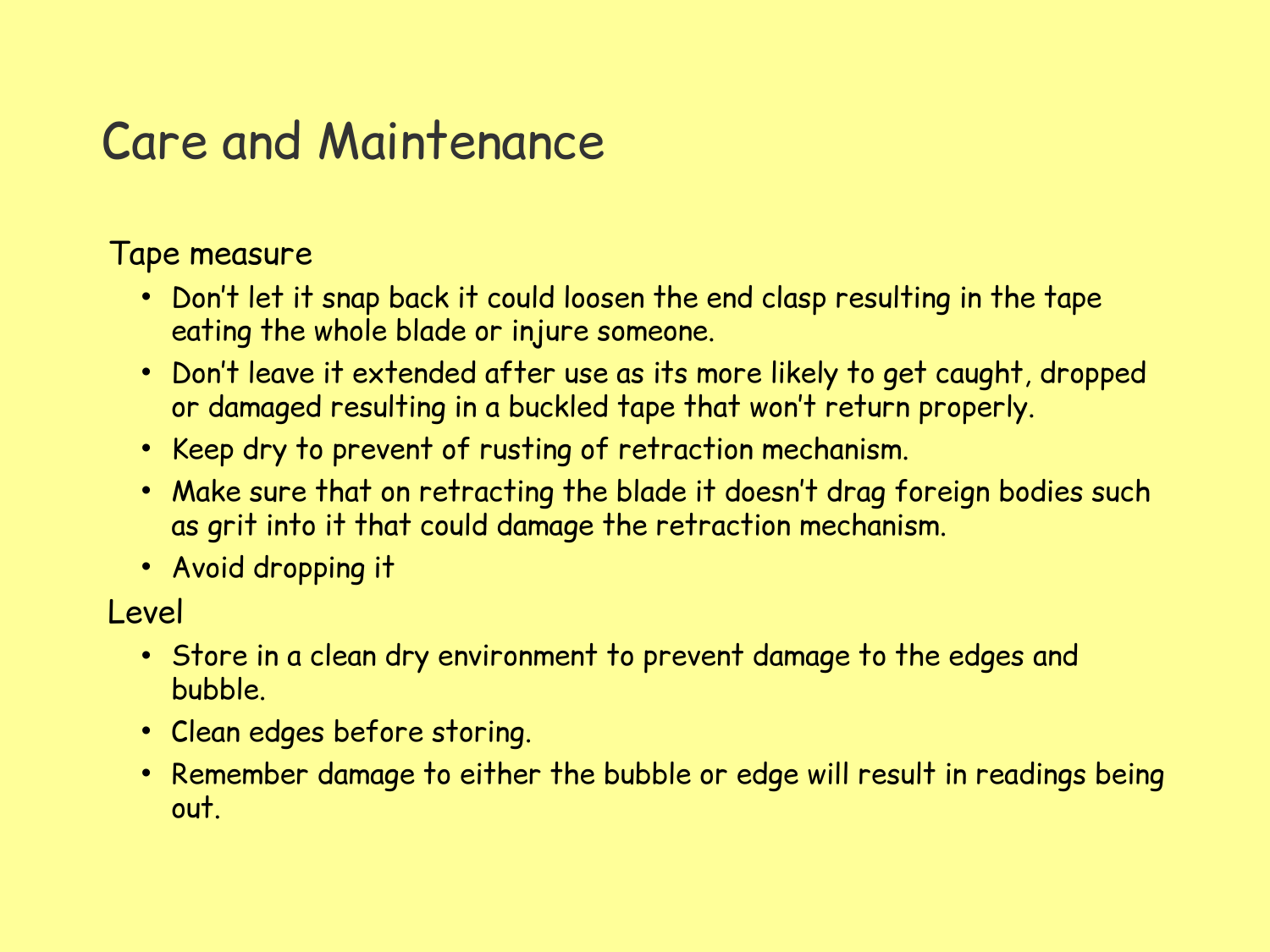

Care and Maintenance
Tape measure
Don’t let it snap back it could loosen the end clasp resulting in the tape eating the whole blade or injure someone.
Don’t leave it extended after use as its more likely to get caught, dropped or damaged resulting in a buckled tape that won’t return properly.
Keep dry to prevent of rusting of retraction mechanism.
Make sure that on retracting the blade it doesn’t drag foreign bodies such as grit into it that could damage the retraction mechanism.
Avoid dropping it
Level
Store in a clean dry environment to prevent damage to the edges and bubble.
Clean edges before storing.
Remember damage to either the bubble or edge will result in readings being out.